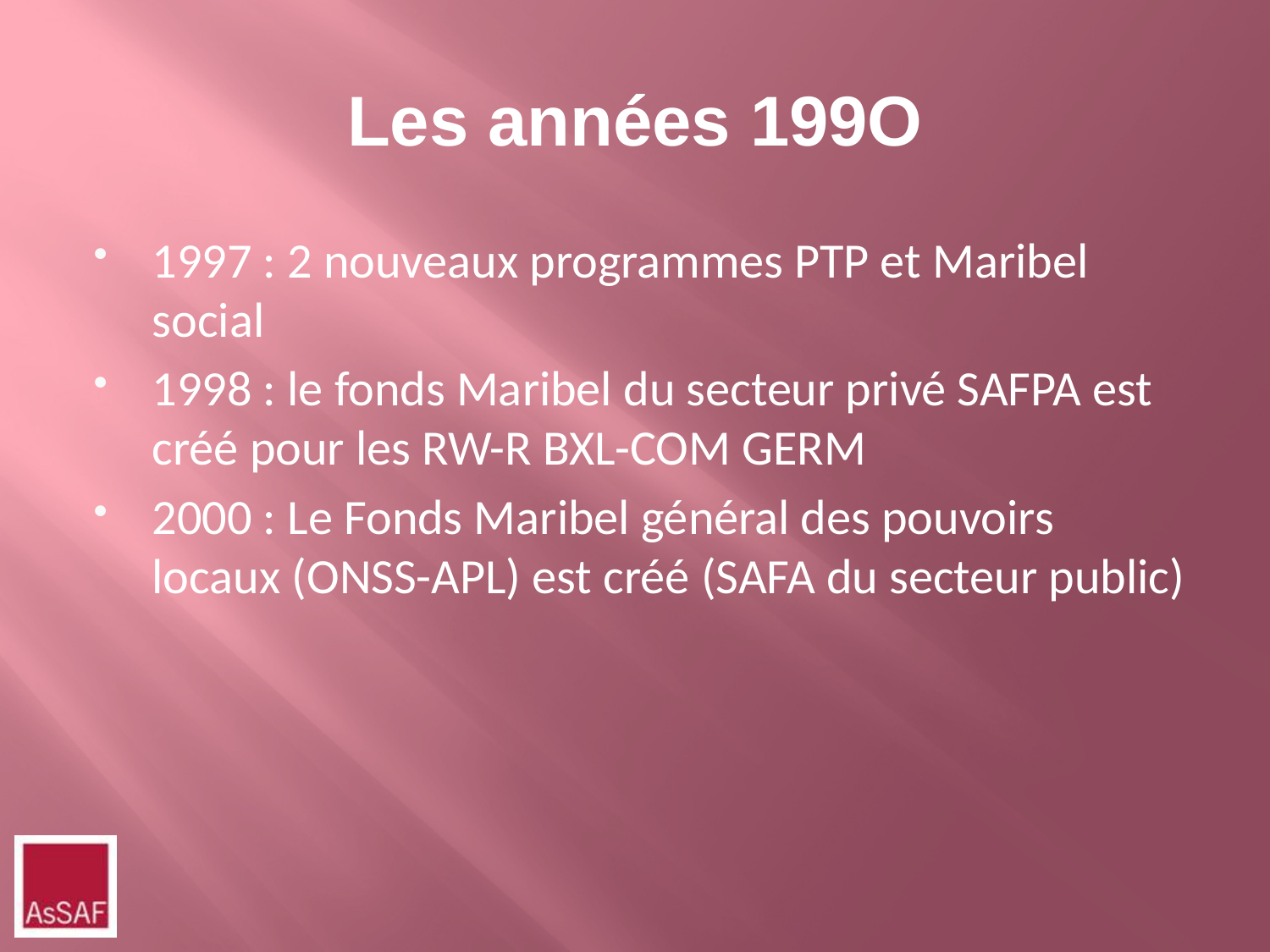

# Les années 199O
1997 : 2 nouveaux programmes PTP et Maribel social
1998 : le fonds Maribel du secteur privé SAFPA est créé pour les RW-R BXL-COM GERM
2000 : Le Fonds Maribel général des pouvoirs locaux (ONSS-APL) est créé (SAFA du secteur public)